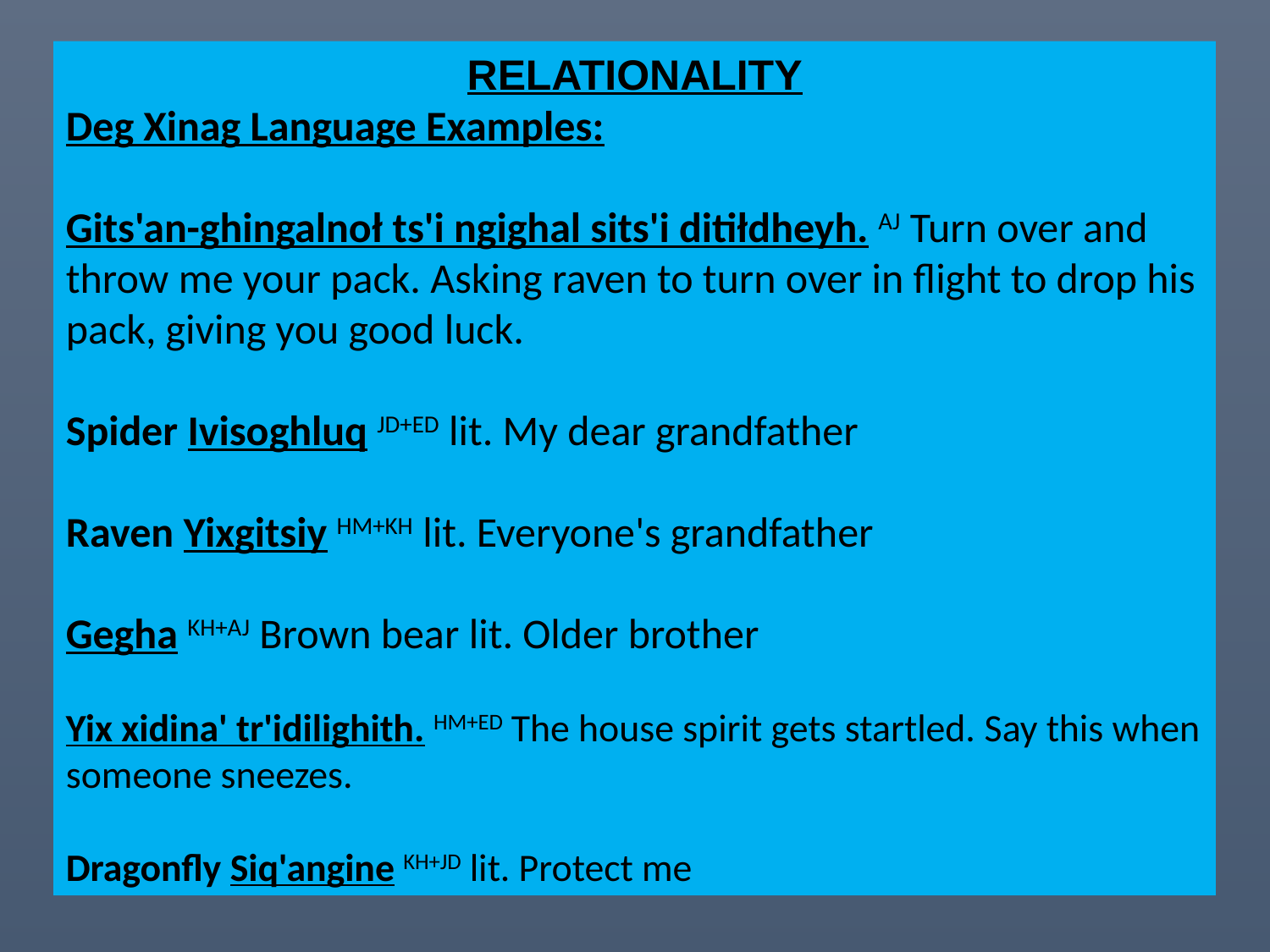

RELATIONALITY
Deg Xinag Language Examples:

Gits'an-ghingalnoł ts'i ngighal sits'i ditiłdheyh. AJ Turn over and throw me your pack. Asking raven to turn over in flight to drop his pack, giving you good luck.

Spider Ivisoghluq JD+ED lit. My dear grandfather

Raven Yixgitsiy HM+KH lit. Everyone's grandfather

Gegha KH+AJ Brown bear lit. Older brother

Yix xidina' tr'idilighith. HM+ED The house spirit gets startled. Say this when someone sneezes.

Dragonfly Siq'angine KH+JD lit. Protect me